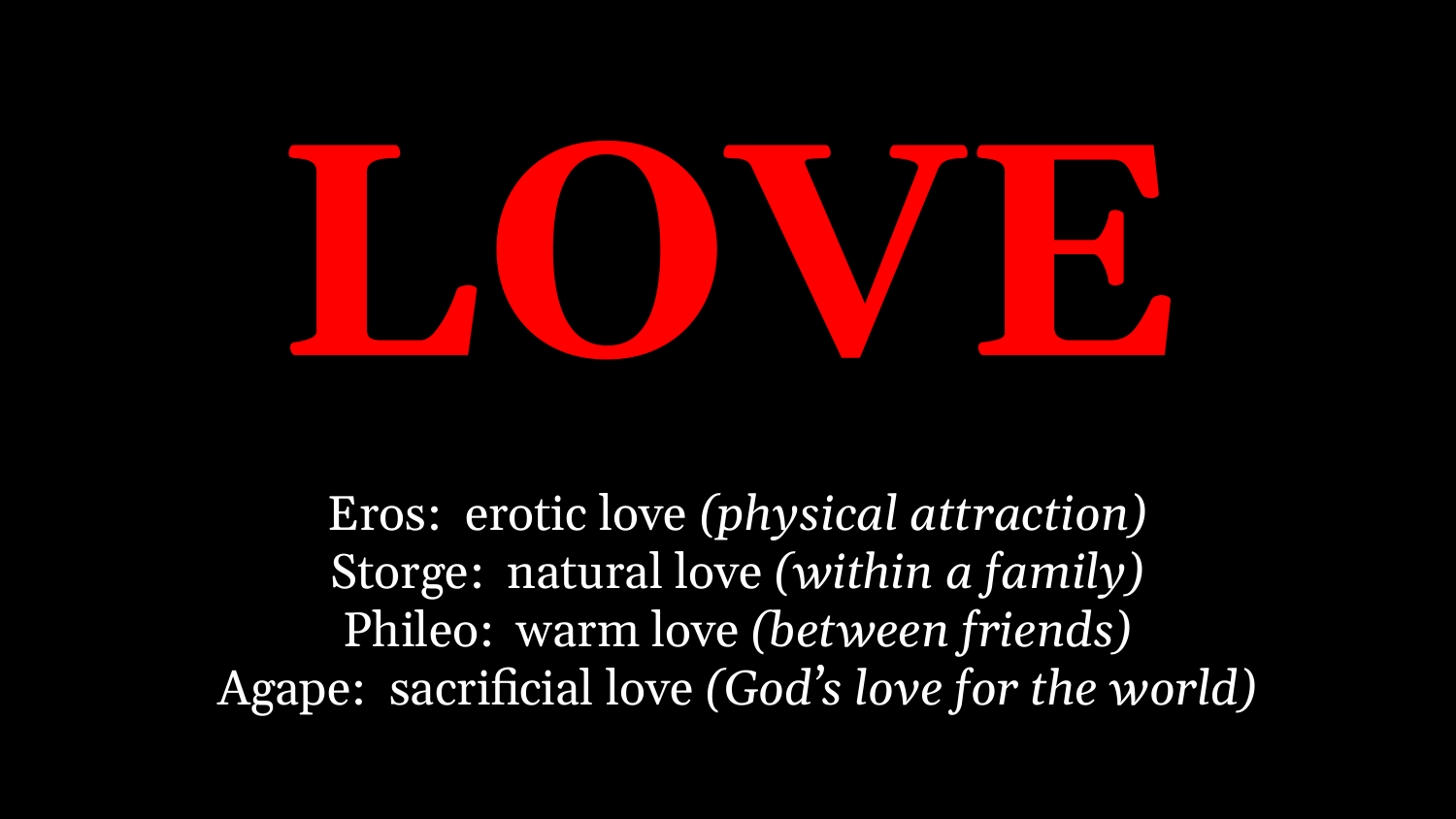

LOVE
Eros:  erotic love (physical attraction)
Storge:  natural love (within a family)
Phileo:  warm love (between friends)
Agape:  sacrificial love (God’s love for the world)